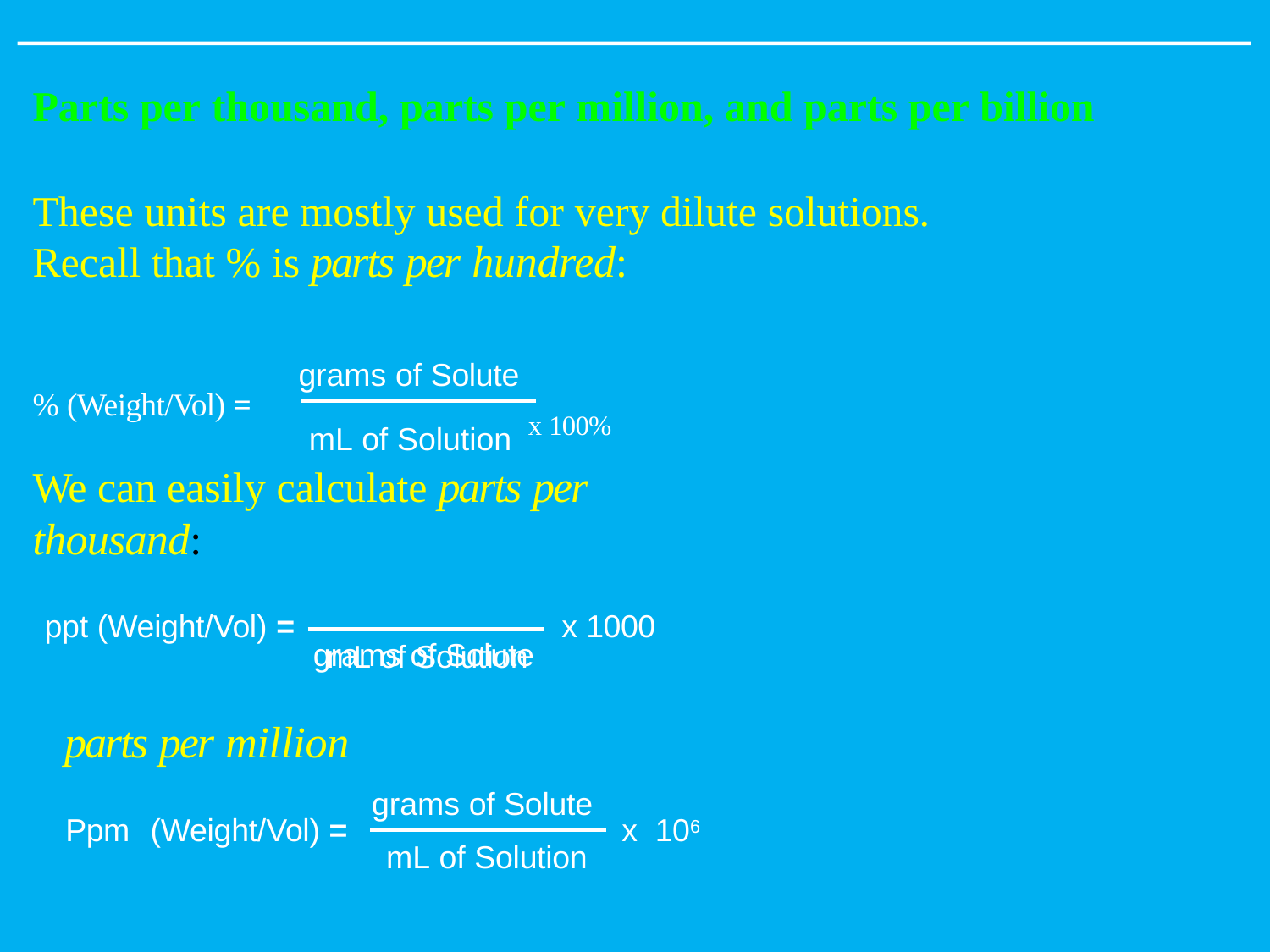

Parts per thousand, parts per million, and parts per billion

These units are mostly used for very dilute solutions. Recall that % is parts per hundred:

grams of Solute
mL of Solution x 100%
% (Weight/Vol) =

We can easily calculate parts per thousand:

grams of Solute
ppt (Weight/Vol) =
x 1000

mL of Solution

parts per million
grams of Solute
Ppm	(Weight/Vol) =
x 106

mL of Solution